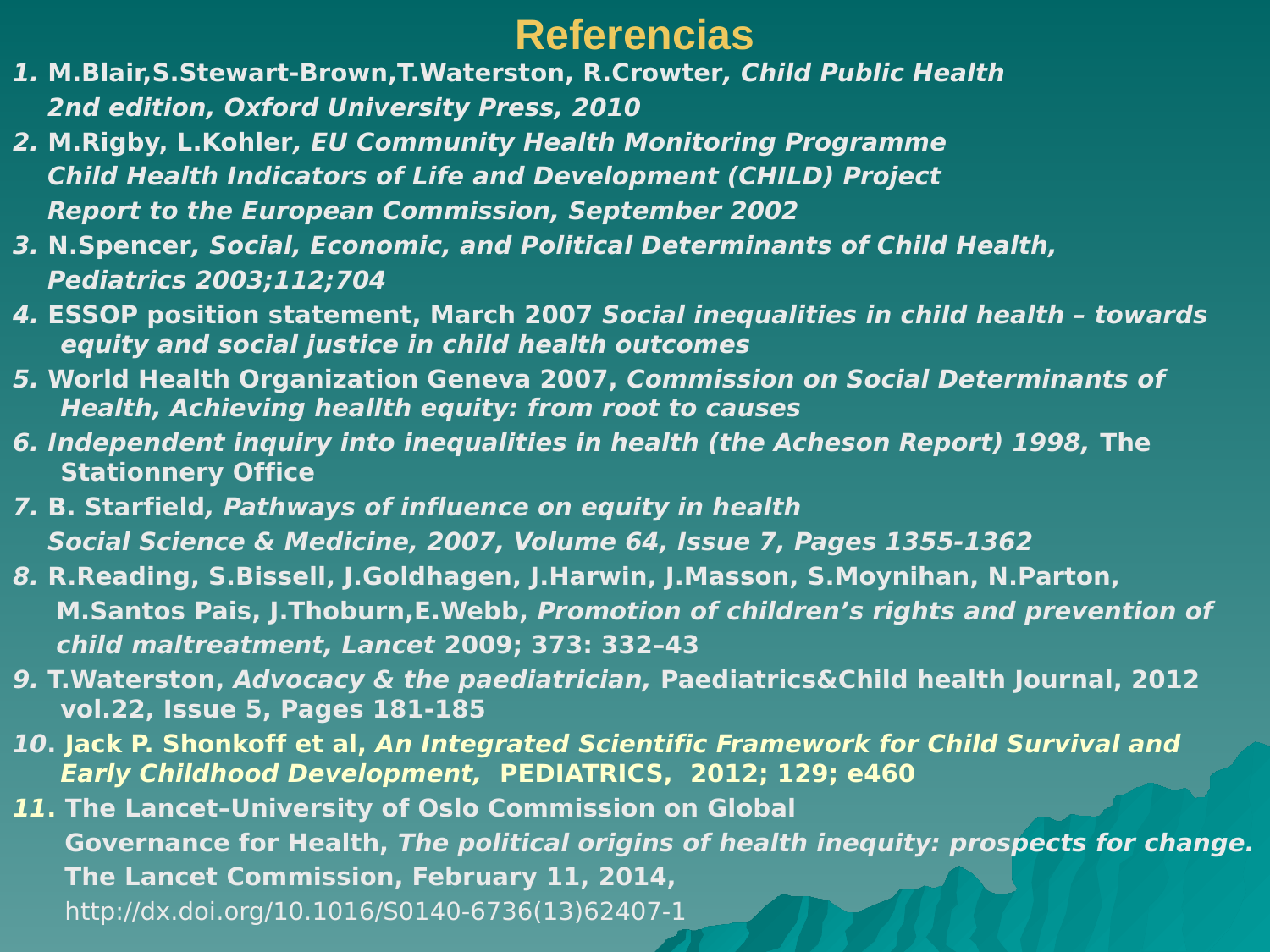

Referencias

1. M.Blair,S.Stewart-Brown,T.Waterston, R.Crowter, Child Public Health
    2nd edition, Oxford University Press, 2010
2. M.Rigby, L.Kohler, EU Community Health Monitoring Programme
    Child Health Indicators of Life and Development (CHILD) Project
    Report to the European Commission, September 2002
3. N.Spencer, Social, Economic, and Political Determinants of Child Health,
    Pediatrics 2003;112;704
4. ESSOP position statement, March 2007 Social inequalities in child health – towards equity and social justice in child health outcomes
5. World Health Organization Geneva 2007, Commission on Social Determinants of Health, Achieving heallth equity: from root to causes
6. Independent inquiry into inequalities in health (the Acheson Report) 1998, The Stationnery Office
7. B. Starfield, Pathways of influence on equity in health
    Social Science & Medicine, 2007, Volume 64, Issue 7, Pages 1355-1362
8. R.Reading, S.Bissell, J.Goldhagen, J.Harwin, J.Masson, S.Moynihan, N.Parton,
     M.Santos Pais, J.Thoburn,E.Webb, Promotion of children’s rights and prevention of
     child maltreatment, Lancet 2009; 373: 332–43
9. T.Waterston, Advocacy & the paediatrician, Paediatrics&Child health Journal, 2012 vol.22, Issue 5, Pages 181-185
10. Jack P. Shonkoff et al, An Integrated Scientific Framework for Child Survival and  Early Childhood Development,  PEDIATRICS,  2012; 129; e460
11. The Lancet–University of Oslo Commission on Global
      Governance for Health, The political origins of health inequity: prospects for change.
      The Lancet Commission, February 11, 2014,
      http://dx.doi.org/10.1016/S0140-6736(13)62407-1